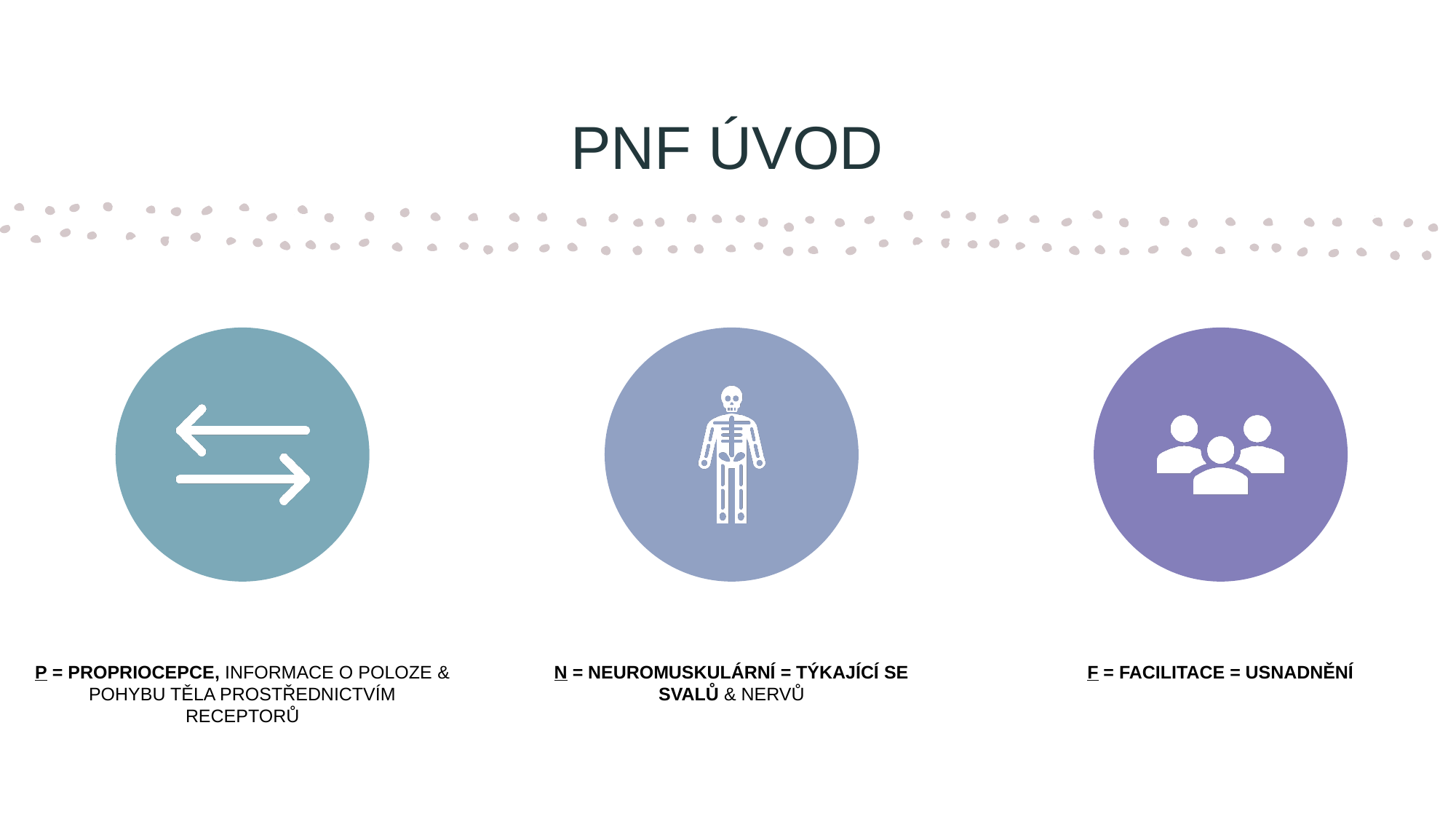

# PNF ÚVOD

P = PROPRIOCEPCE, informace o poloze & pohybu těla prostřednictvím receptorů
N = NEUROMUSKULÁRNÍ = týkající se svalů & nervů
F = FACILITACE = usnadnění